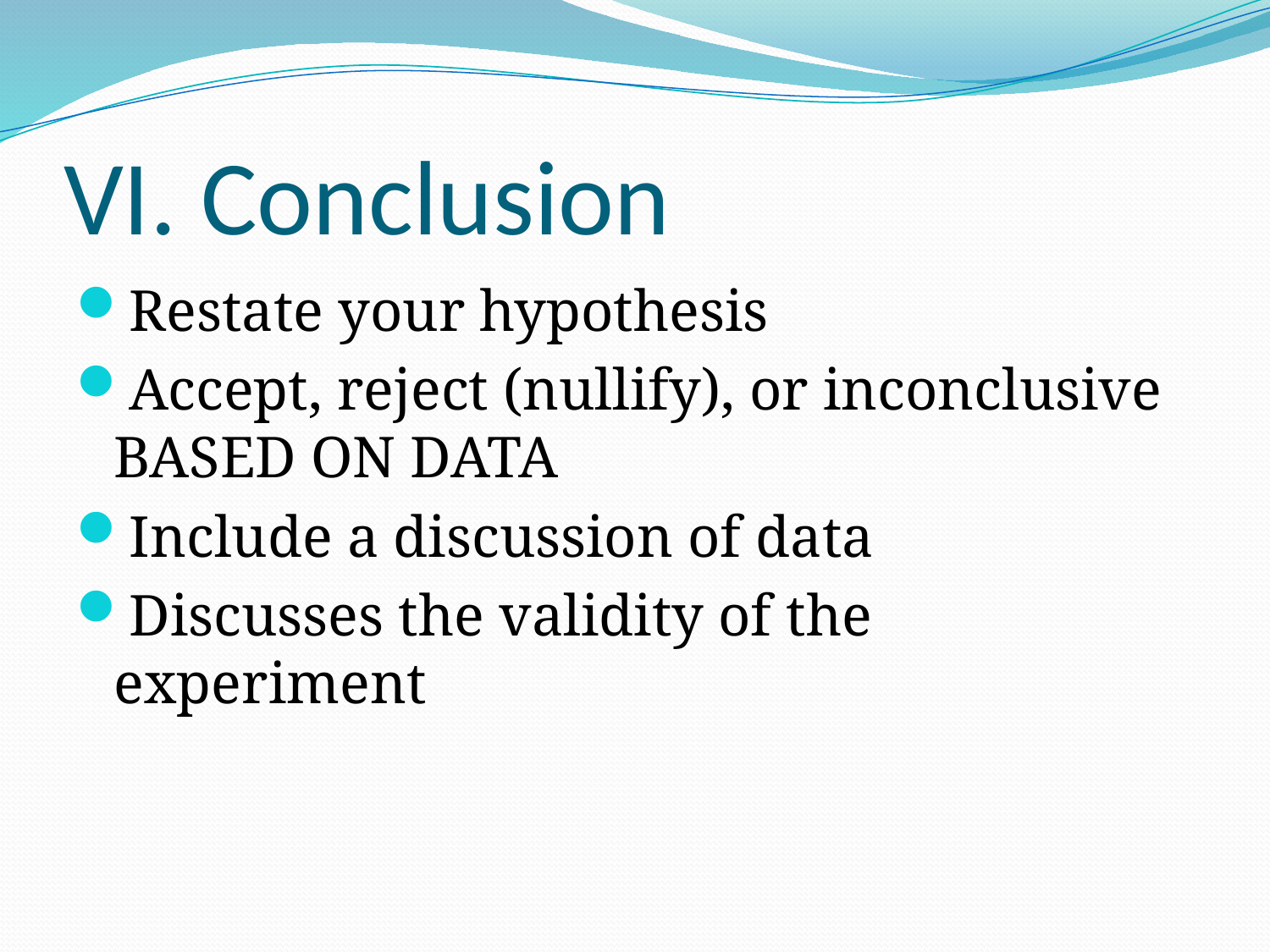

# VI. Conclusion
Restate your hypothesis
Accept, reject (nullify), or inconclusive BASED ON DATA
Include a discussion of data
Discusses the validity of the experiment